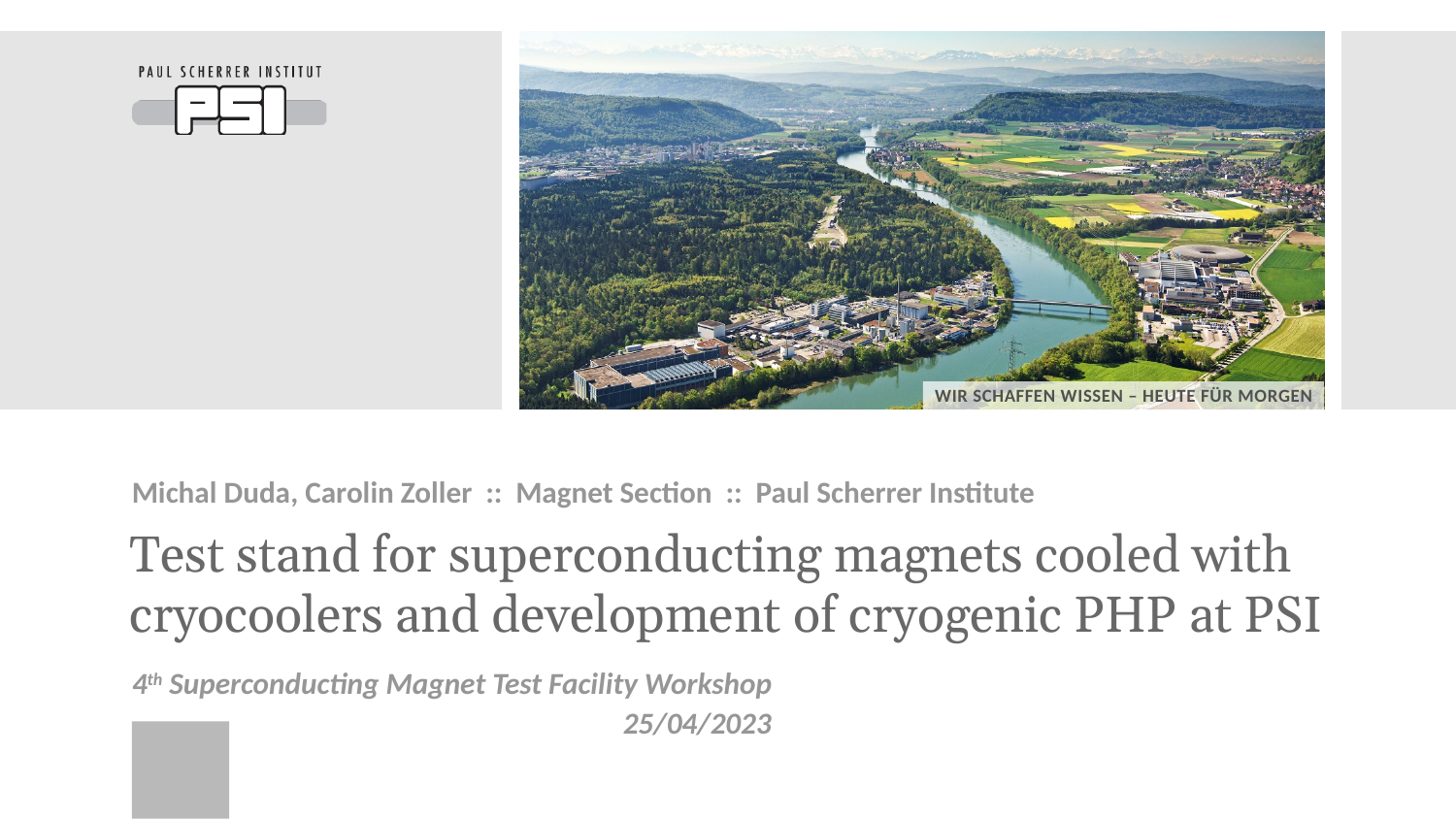

Michal Duda, Carolin Zoller  ::  Magnet Section  ::  Paul Scherrer Institute
# Test stand for superconducting magnets cooled with cryocoolers and development of cryogenic PHP at PSI
4th Superconducting Magnet Test Facility Workshop
			        25/04/2023